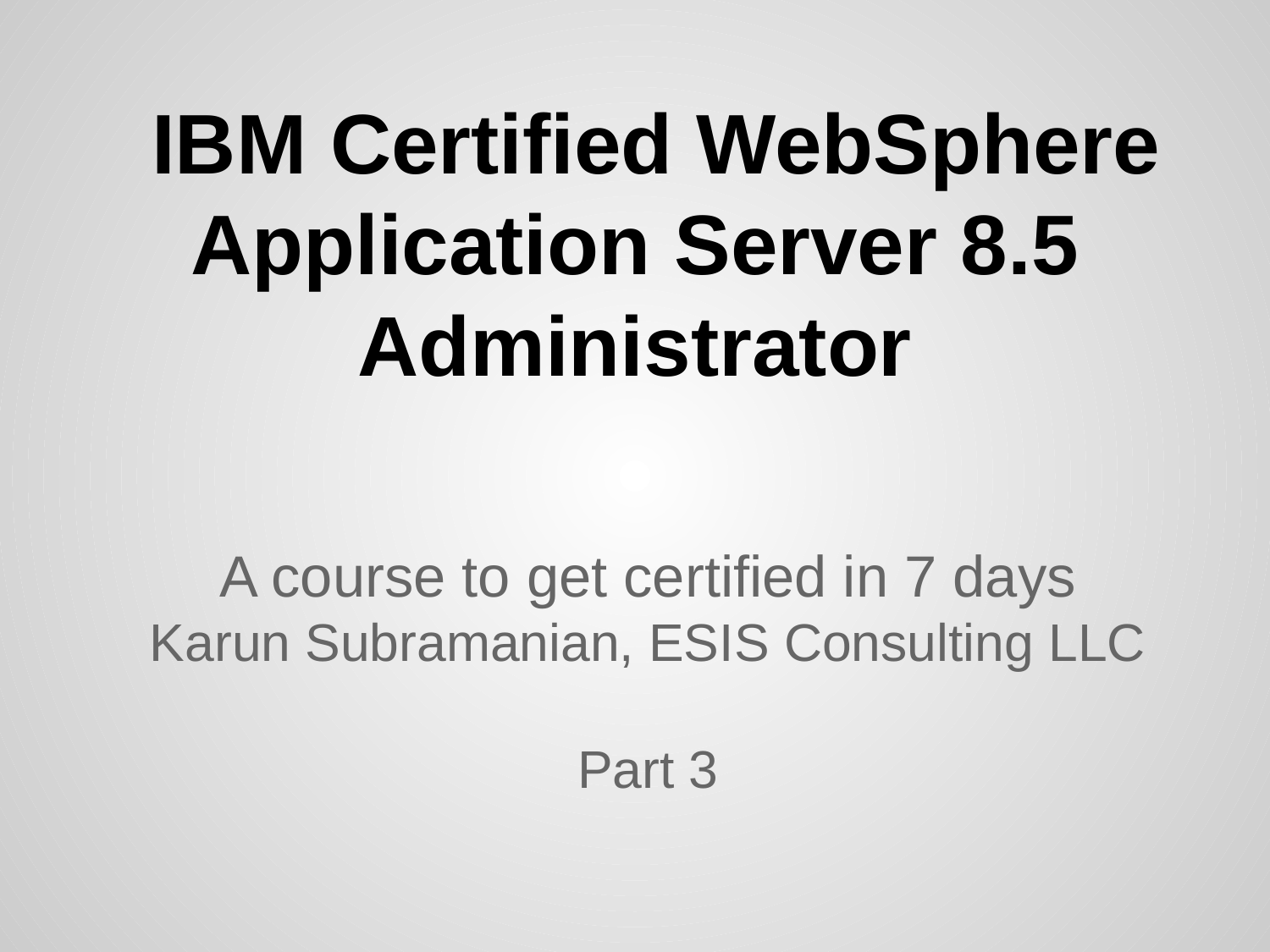

# IBM Certified WebSphere Application Server 8.5 Administrator

A course to get certified in 7 days
Karun Subramanian, ESIS Consulting LLC

Part 3